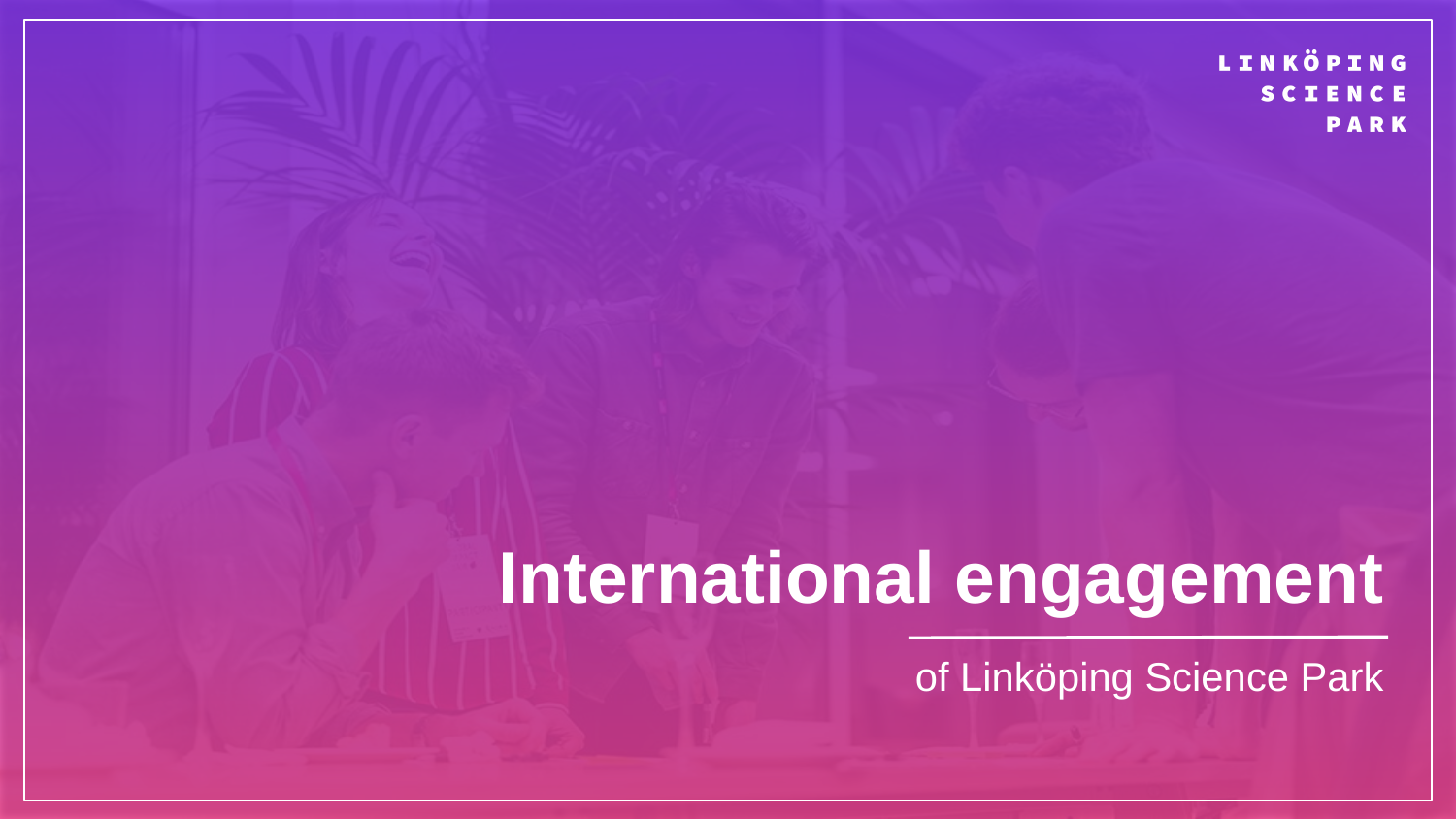

# International engagement
of Linköping Science Park